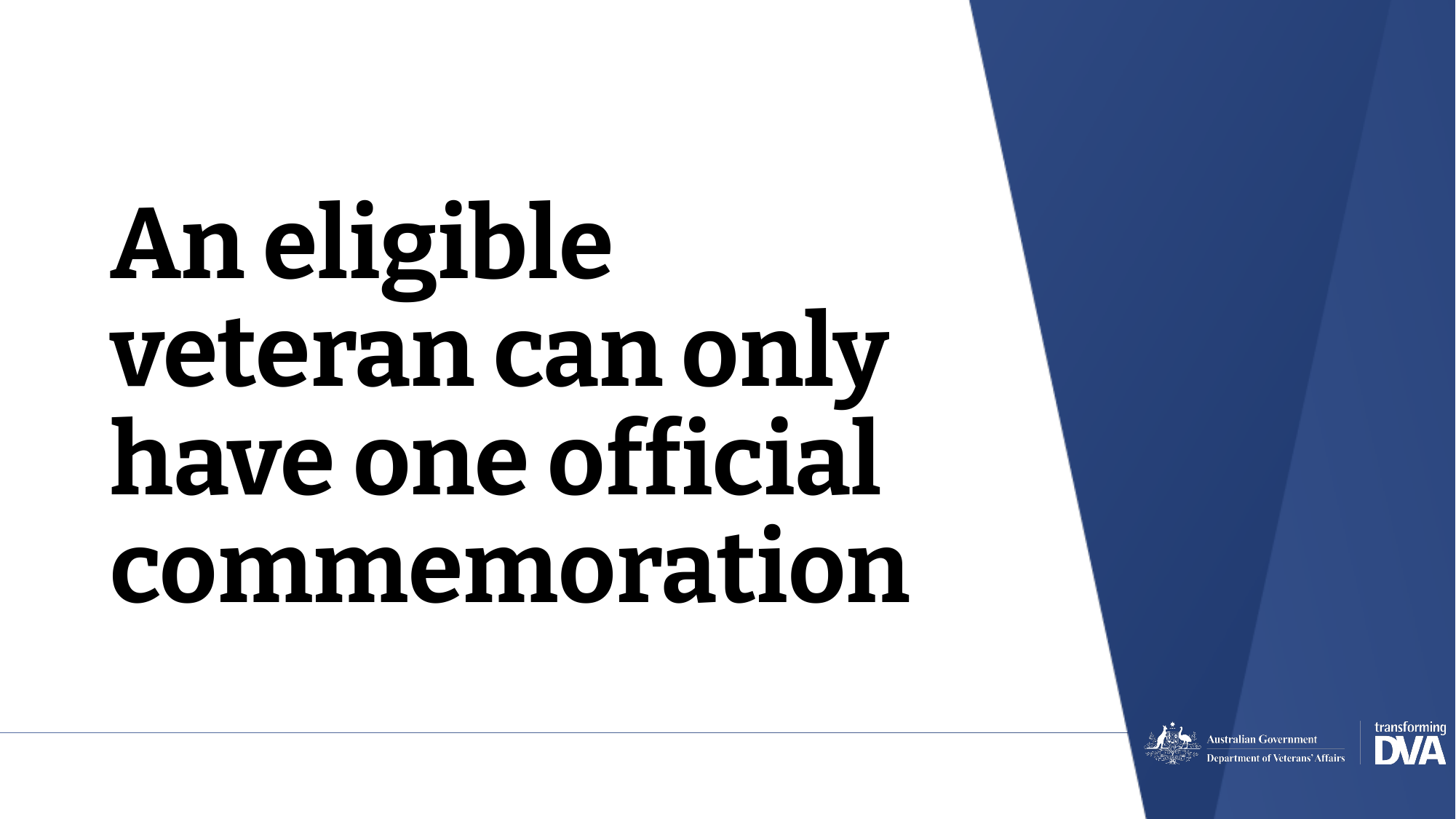

# An eligible veteran can only have one official commemoration